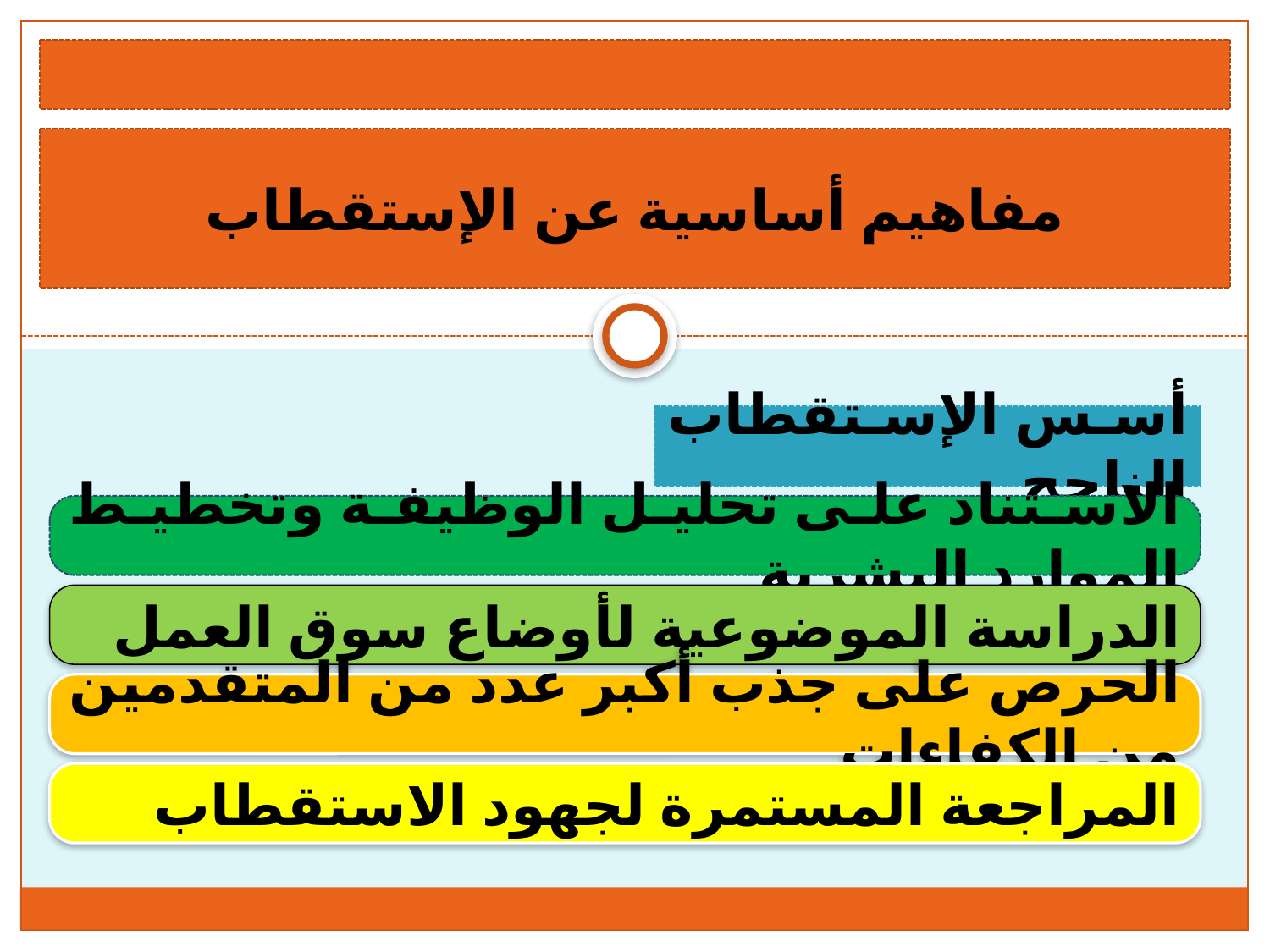

مفاهيم أساسية عن الإستقطاب
أسس الإستقطاب الناجح
الاستناد على تحليل الوظيفة وتخطيط الموارد البشرية
الدراسة الموضوعية لأوضاع سوق العمل
الحرص على جذب أكبر عدد من المتقدمين من الكفاءات
المراجعة المستمرة لجهود الاستقطاب